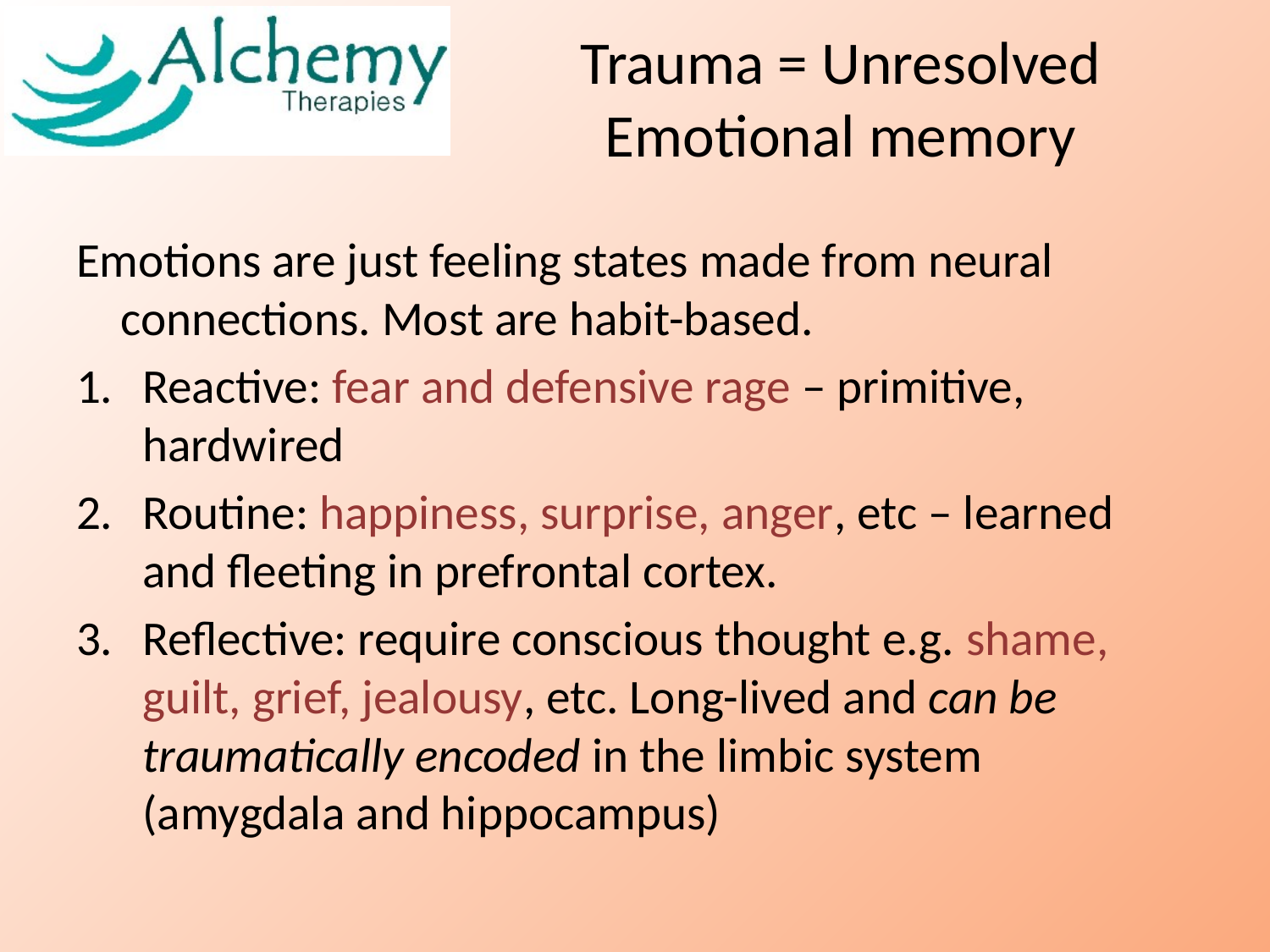

# Trauma = Unresolved Emotional memory
Emotions are just feeling states made from neural connections. Most are habit-based.
Reactive: fear and defensive rage – primitive, hardwired
Routine: happiness, surprise, anger, etc – learned and fleeting in prefrontal cortex.
Reflective: require conscious thought e.g. shame, guilt, grief, jealousy, etc. Long-lived and can be traumatically encoded in the limbic system (amygdala and hippocampus)